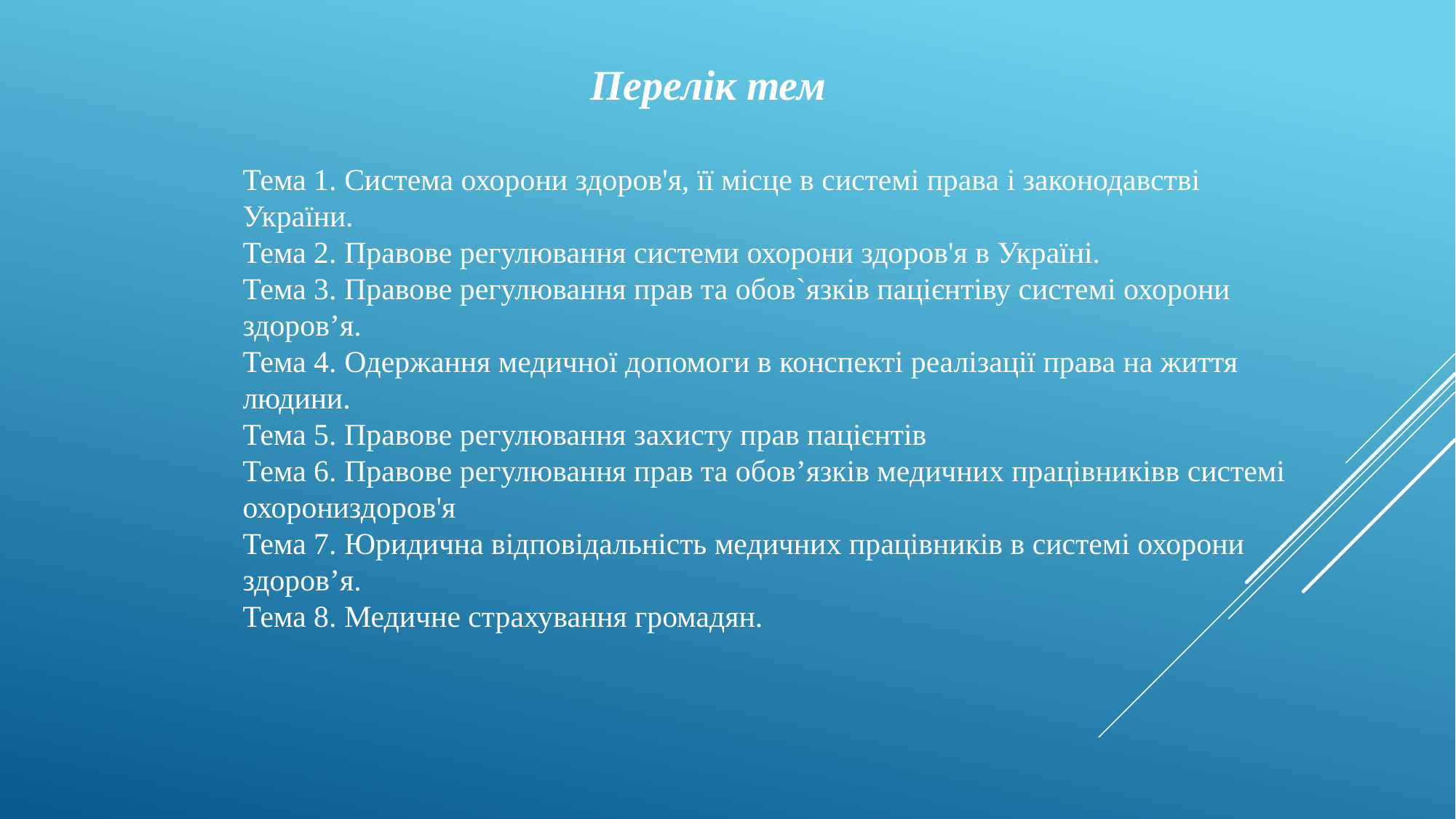

Перелік тем
Тема 1. Система охорони здоров'я, її місце в системі права і законодавстві України.
Тема 2. Правове регулювання системи охорони здоров'я в Україні.
Тема 3. Правове регулювання прав та обов`язків пацієнтіву системі охорони здоров’я.
Тема 4. Одержання медичної допомоги в конспекті реалізації права на життя людини.
Тема 5. Правове регулювання захисту прав пацієнтів
Тема 6. Правове регулювання прав та обов’язків медичних працівниківв системі охорониздоров'я
Тема 7. Юридична відповідальність медичних працівників в системі охорони здоров’я.
Тема 8. Медичне страхування громадян.